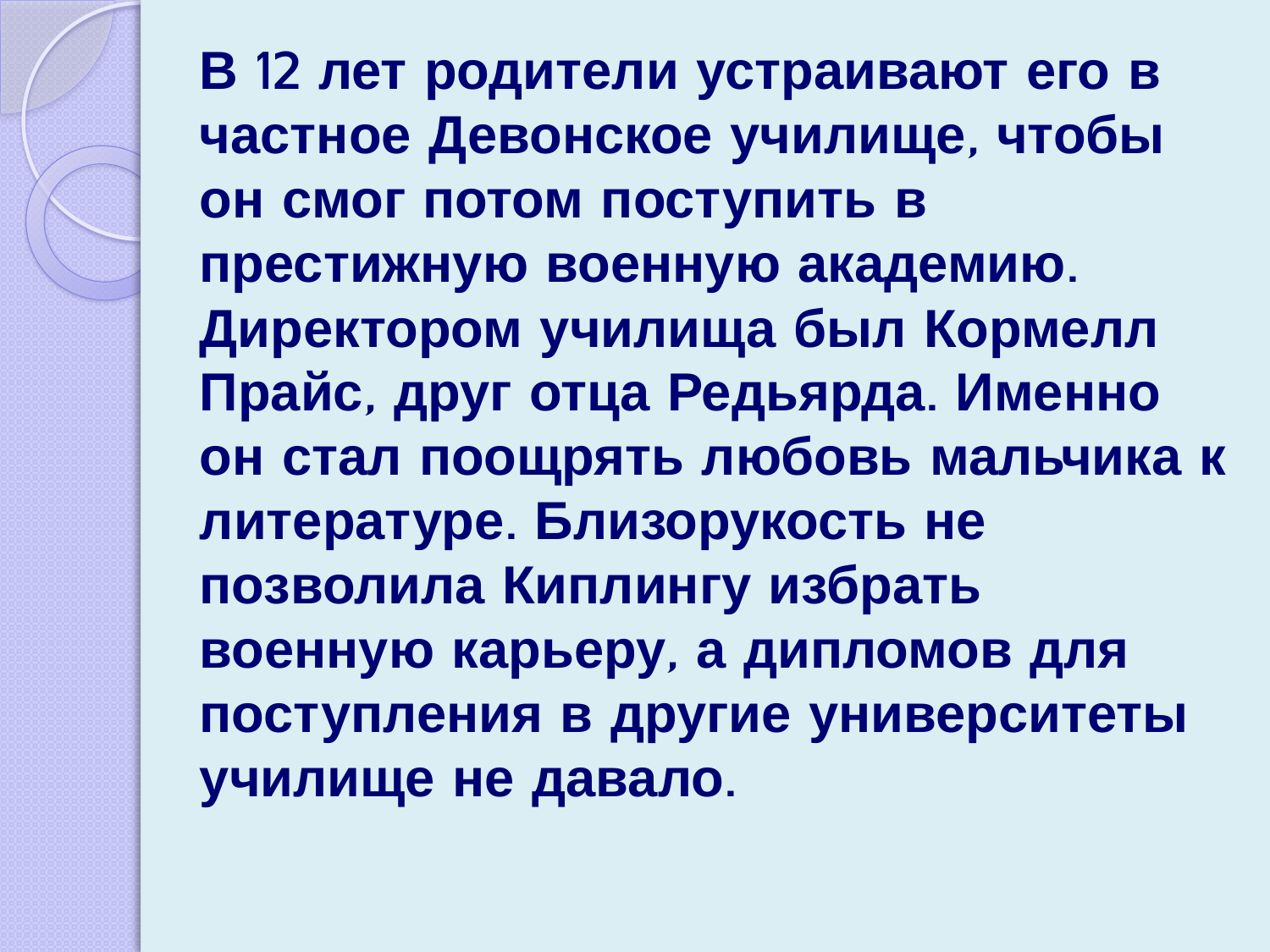

В 12 лет родители устраивают его в частное Девонское училище, чтобы он смог потом поступить в престижную военную академию. Директором училища был Кормелл Прайс, друг отца Редьярда. Именно он стал поощрять любовь мальчика к литературе. Близорукость не позволила Киплингу избрать военную карьеру, а дипломов для поступления в другие университеты училище не давало.